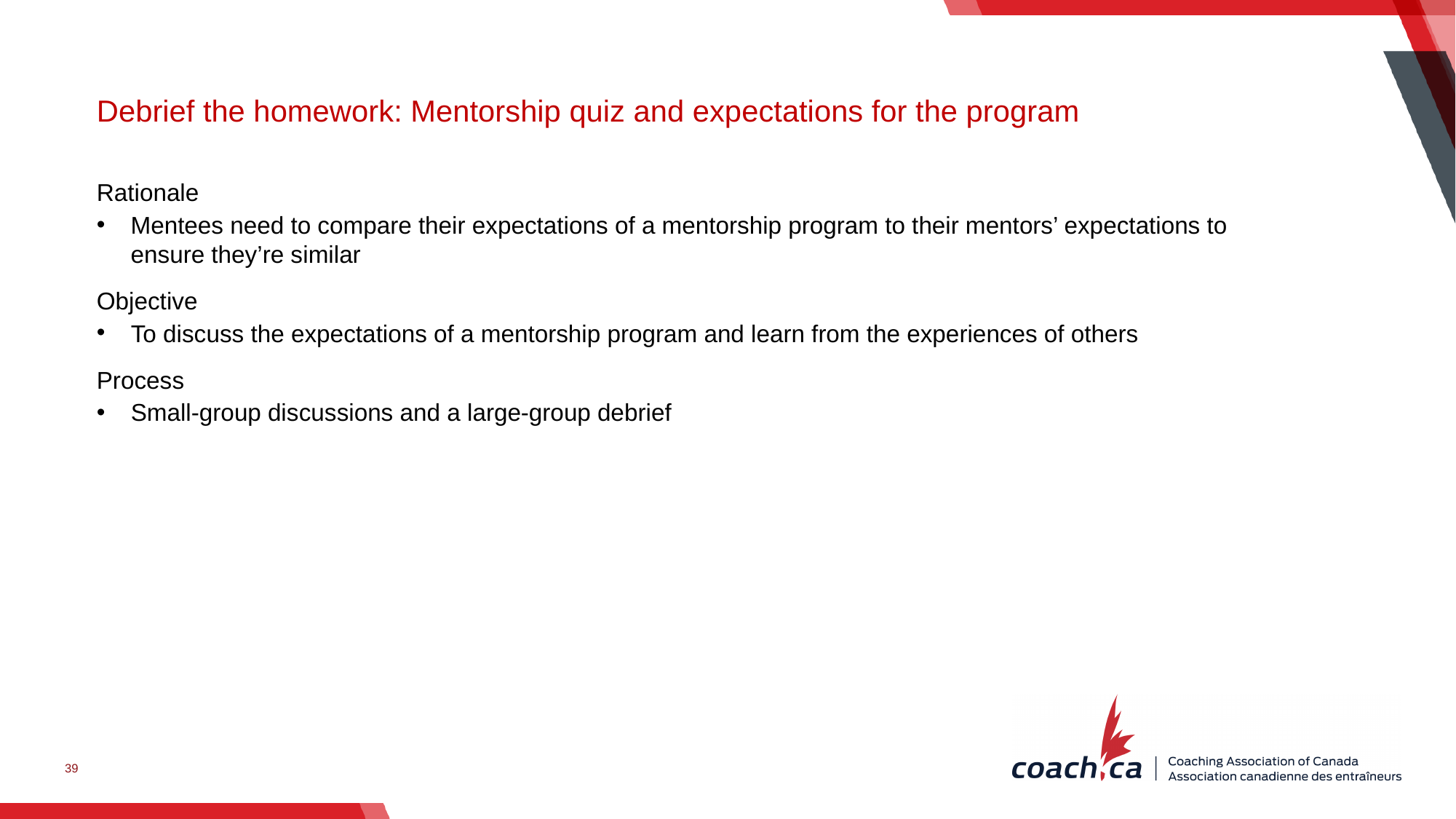

Debrief the homework: Mentorship quiz and expectations for the program
Rationale
Mentees need to compare their expectations of a mentorship program to their mentors’ expectations to ensure they’re similar
Objective
To discuss the expectations of a mentorship program and learn from the experiences of others
Process
Small-group discussions and a large-group debrief
39